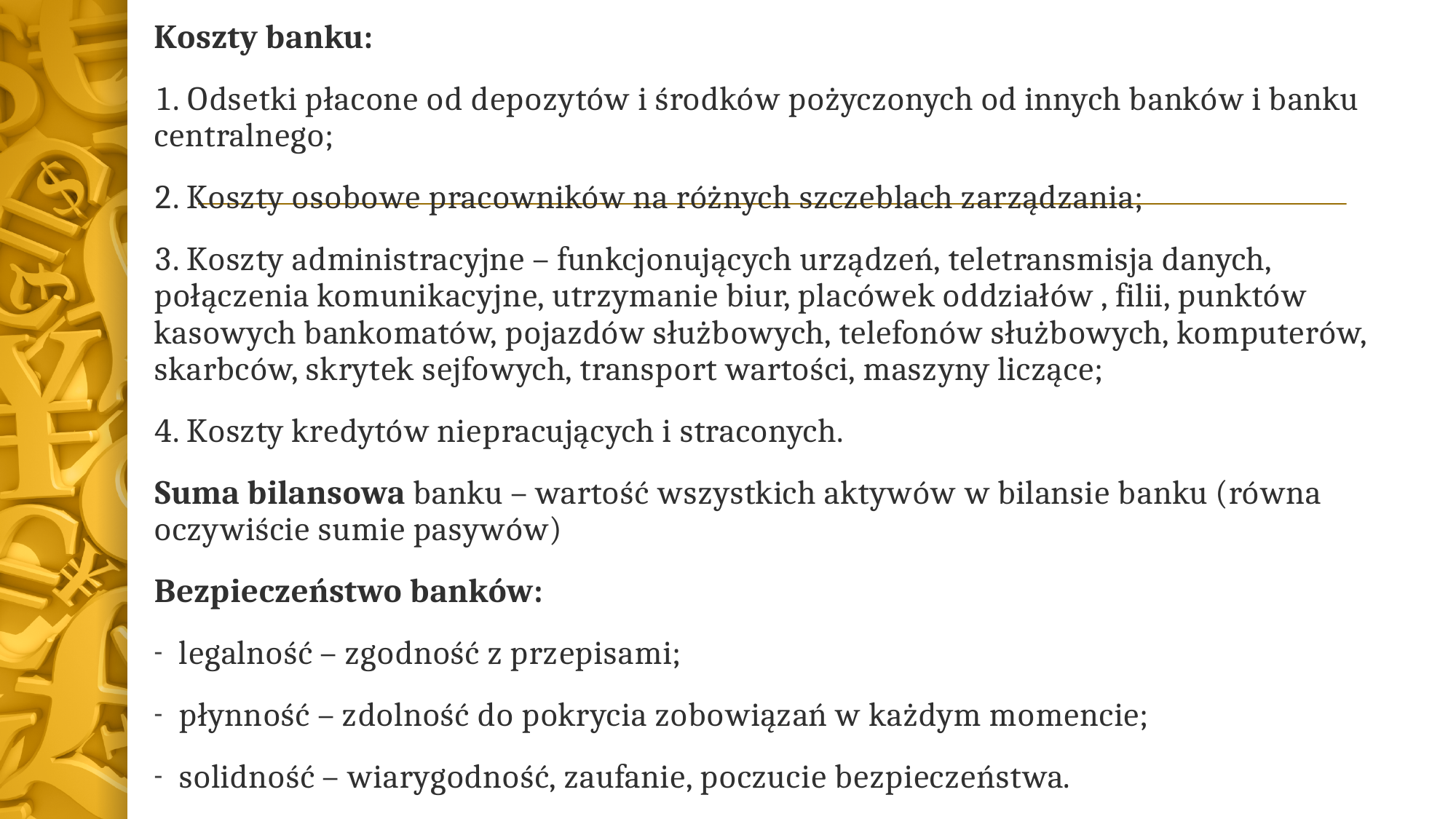

Koszty banku:
1. Odsetki płacone od depozytów i środków pożyczonych od innych banków i banku centralnego;
2. Koszty osobowe pracowników na różnych szczeblach zarządzania;
3. Koszty administracyjne – funkcjonujących urządzeń, teletransmisja danych, połączenia komunikacyjne, utrzymanie biur, placówek oddziałów , filii, punktów kasowych bankomatów, pojazdów służbowych, telefonów służbowych, komputerów, skarbców, skrytek sejfowych, transport wartości, maszyny liczące;
4. Koszty kredytów niepracujących i straconych.
Suma bilansowa banku – wartość wszystkich aktywów w bilansie banku (równa oczywiście sumie pasywów)
Bezpieczeństwo banków:
legalność – zgodność z przepisami;
płynność – zdolność do pokrycia zobowiązań w każdym momencie;
solidność – wiarygodność, zaufanie, poczucie bezpieczeństwa.